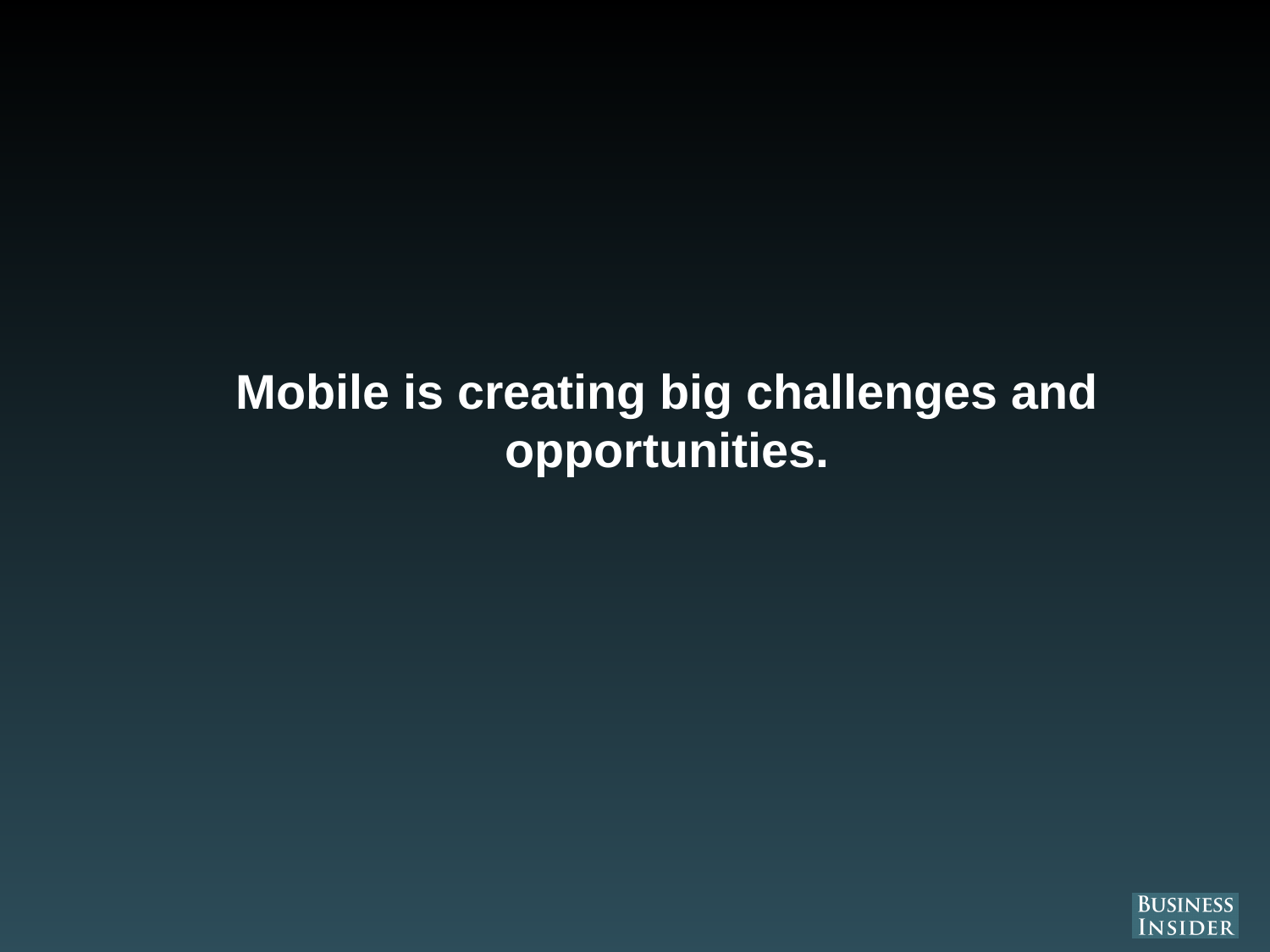

# Mobile is creating big challenges and opportunities.